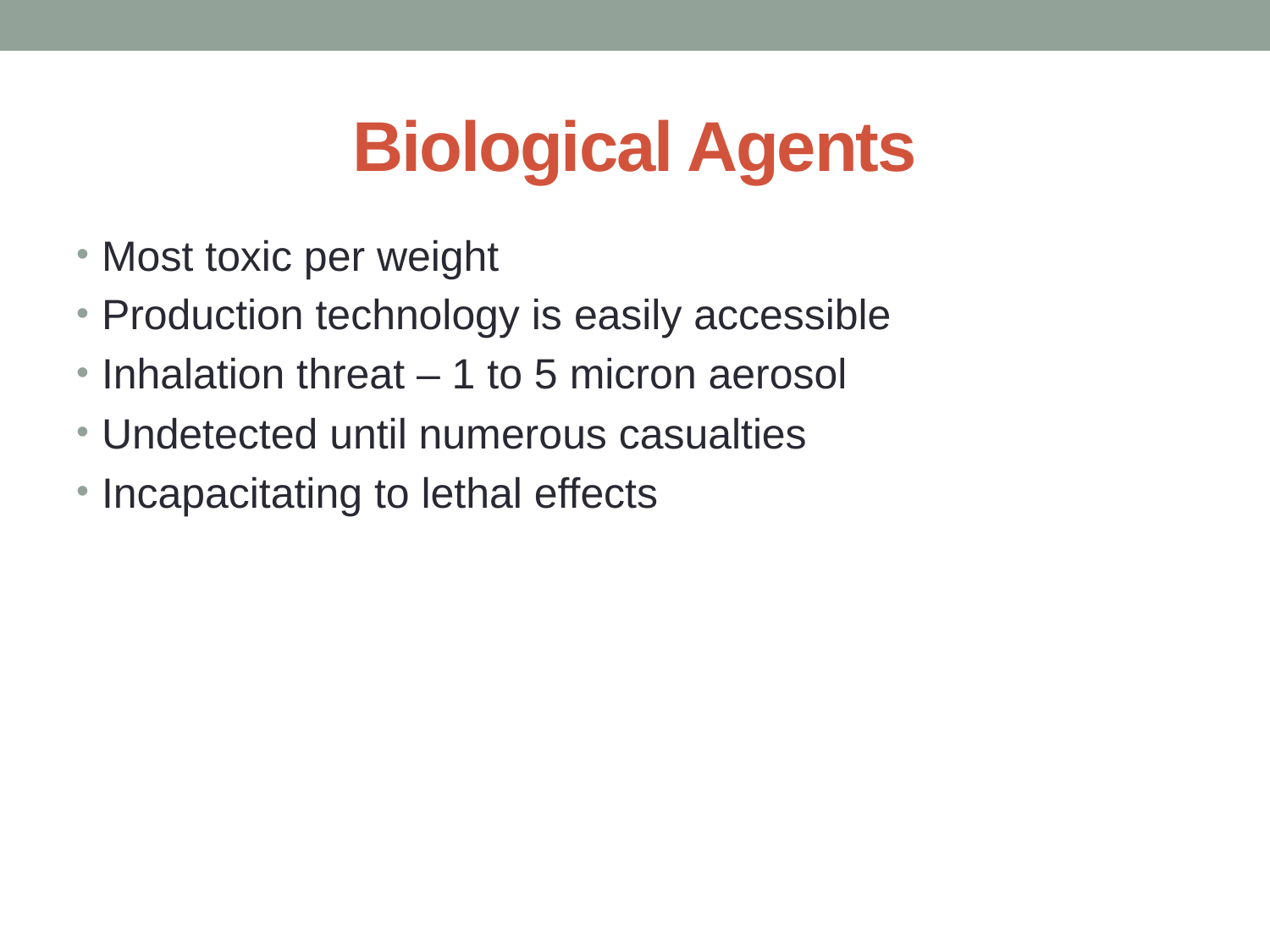

# Biological Agents
Most toxic per weight
Production technology is easily accessible
Inhalation threat – 1 to 5 micron aerosol
Undetected until numerous casualties
Incapacitating to lethal effects